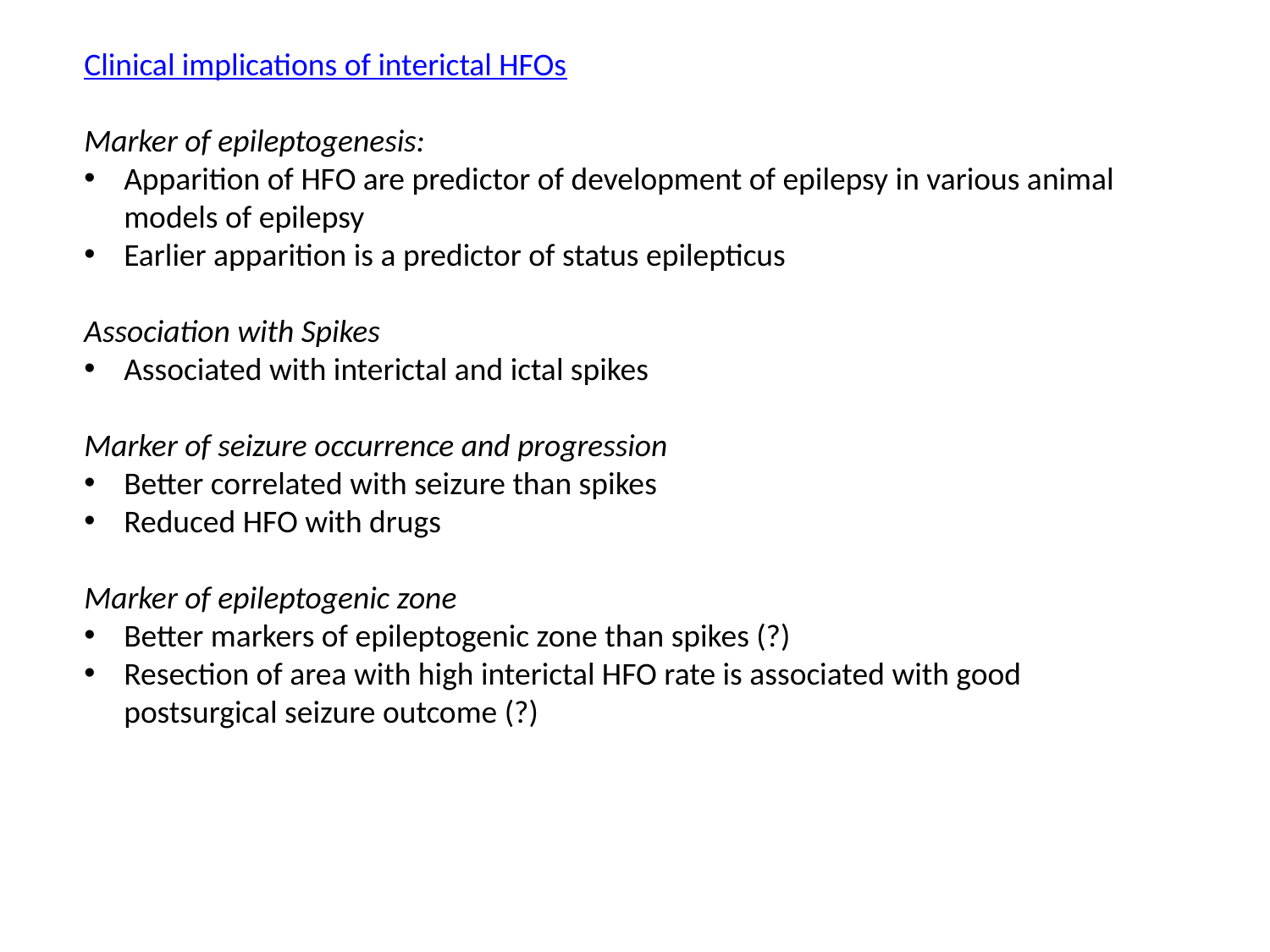

Clinical implications of interictal HFOs

Marker of epileptogenesis:
Apparition of HFO are predictor of development of epilepsy in various animal models of epilepsy
Earlier apparition is a predictor of status epilepticus

Association with Spikes
Associated with interictal and ictal spikes

Marker of seizure occurrence and progression
Better correlated with seizure than spikes
Reduced HFO with drugs

Marker of epileptogenic zone
Better markers of epileptogenic zone than spikes (?)
Resection of area with high interictal HFO rate is associated with good postsurgical seizure outcome (?)